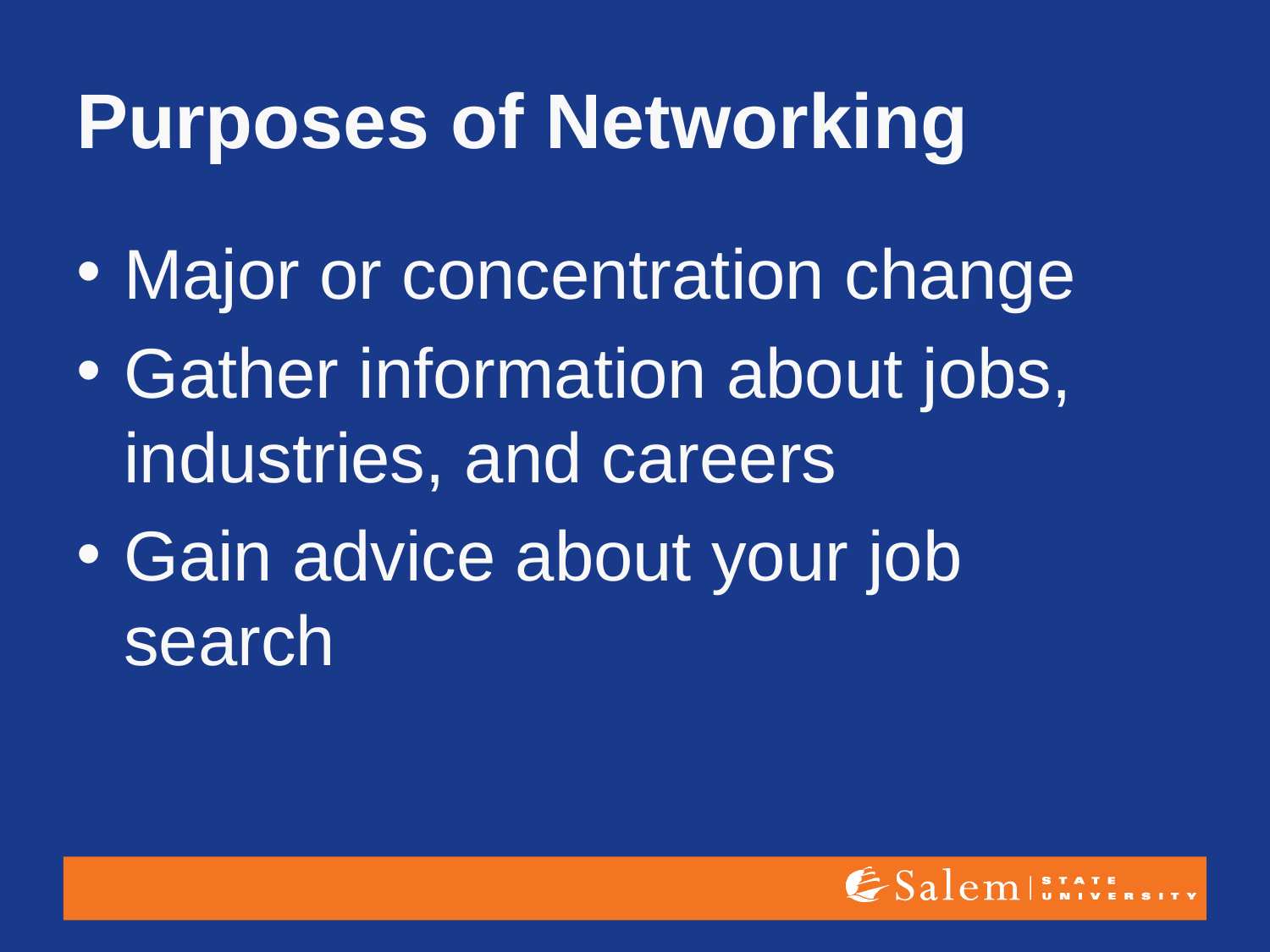

# Purposes of Networking
Major or concentration change
Gather information about jobs, industries, and careers
Gain advice about your job search